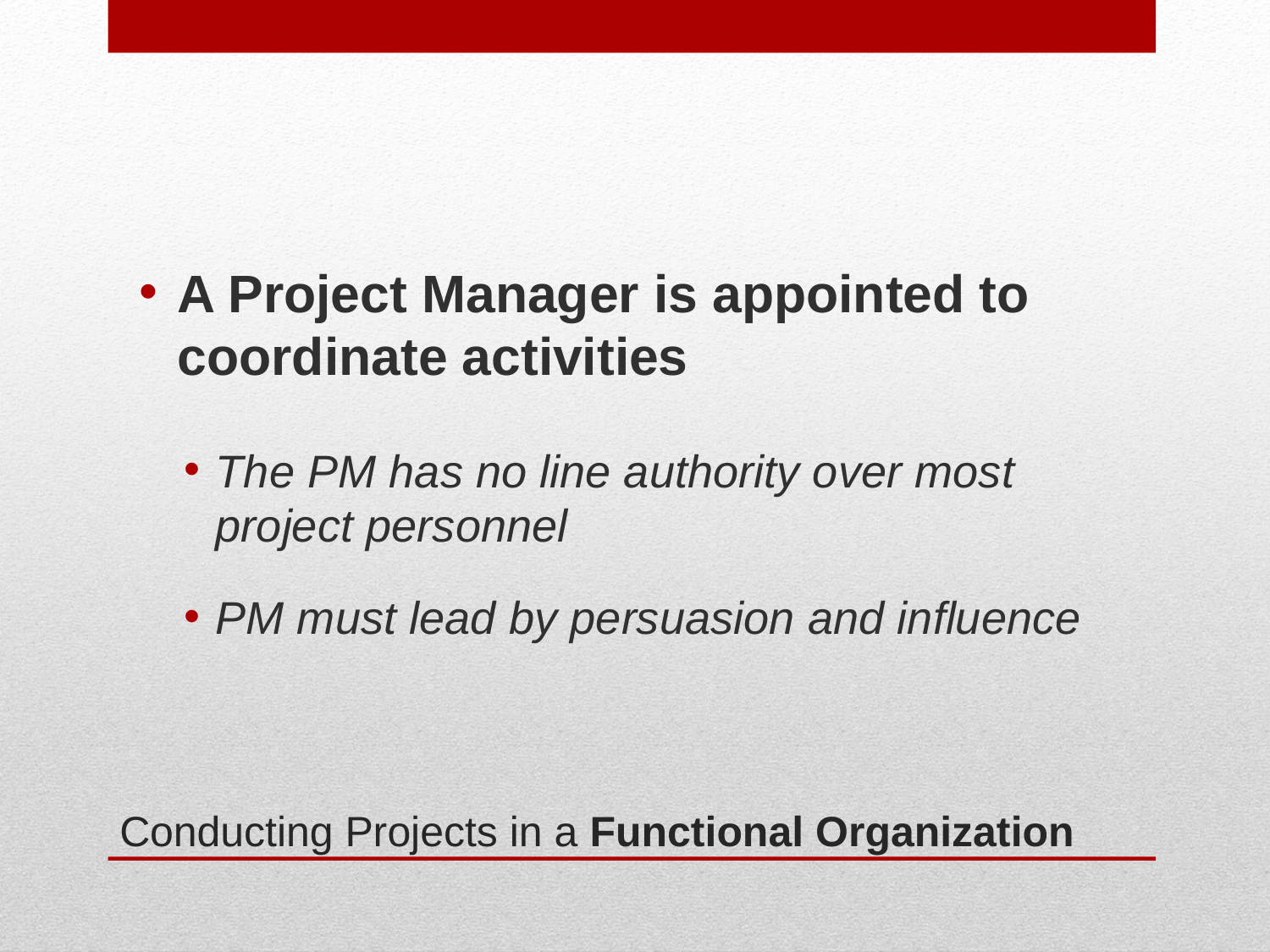

A Project Manager is appointed to coordinate activities

The PM has no line authority over most project personnel
PM must lead by persuasion and influence
# Conducting Projects in a Functional Organization